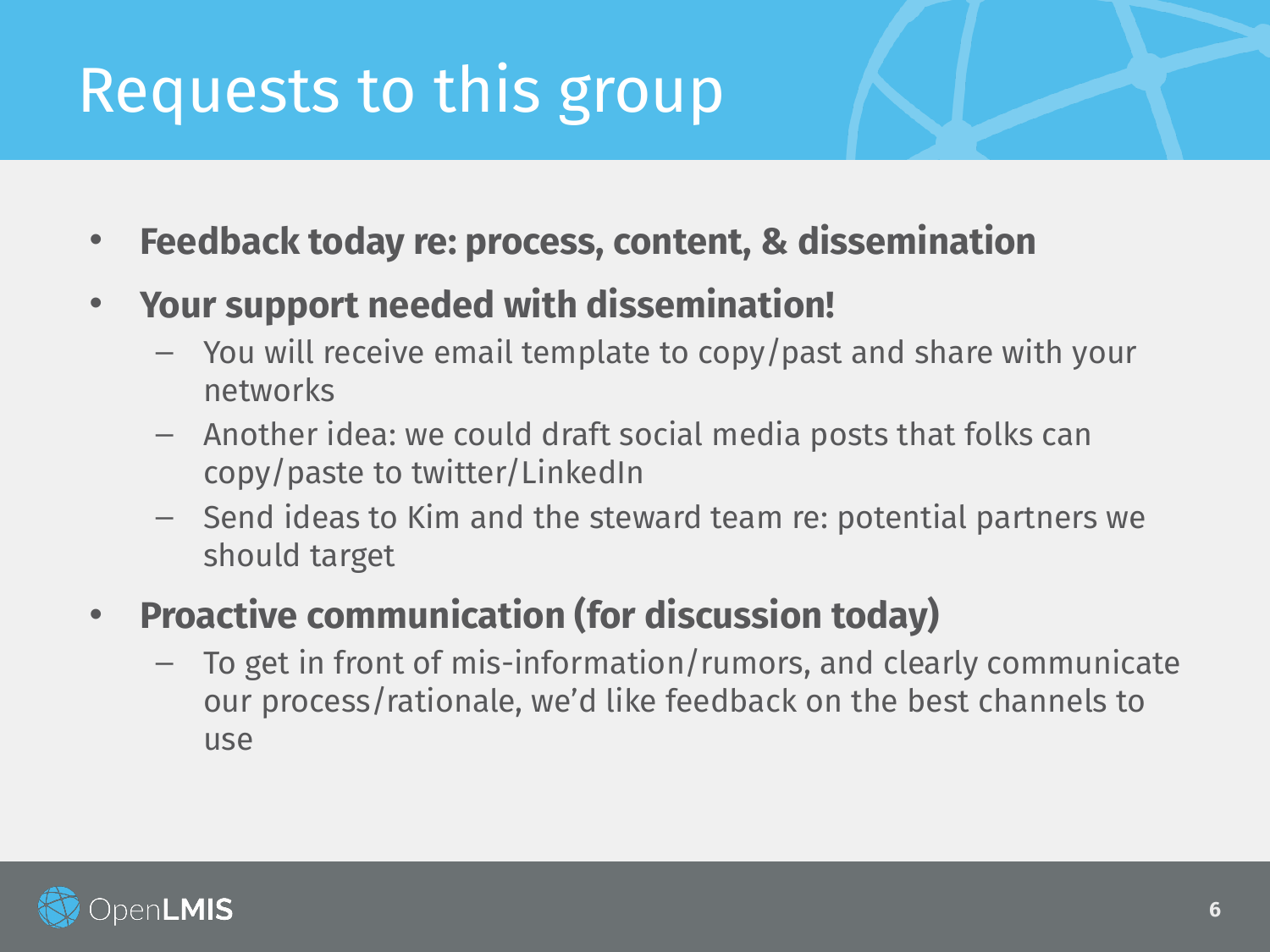

# Requests to this group
Feedback today re: process, content, & dissemination
Your support needed with dissemination!
You will receive email template to copy/past and share with your networks
Another idea: we could draft social media posts that folks can copy/paste to twitter/LinkedIn
Send ideas to Kim and the steward team re: potential partners we should target
Proactive communication (for discussion today)
To get in front of mis-information/rumors, and clearly communicate our process/rationale, we’d like feedback on the best channels to use

6